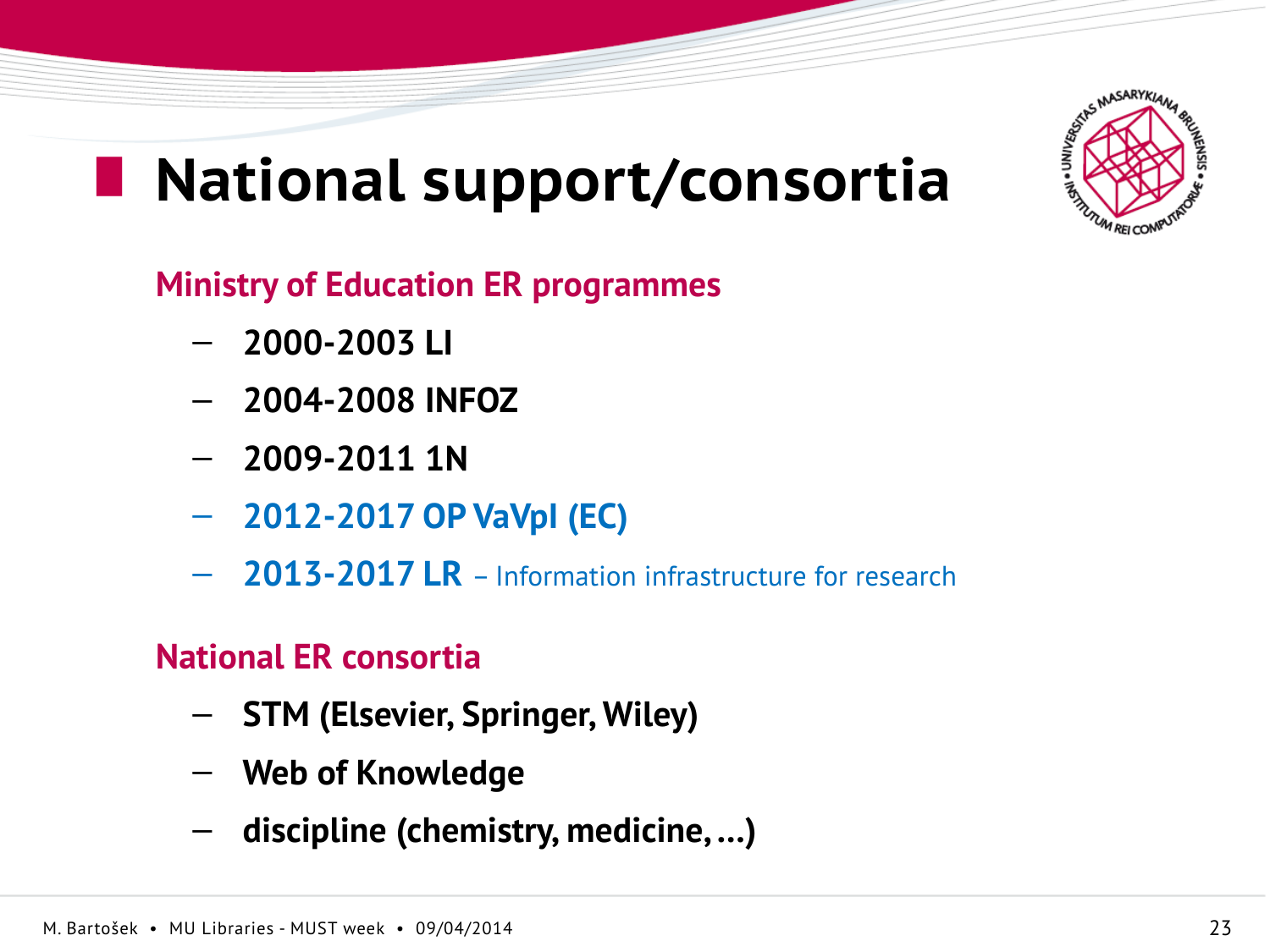

# National support/consortia
Ministry of Education ER programmes
2000-2003 LI
2004-2008 INFOZ
2009-2011 1N
2012-2017 OP VaVpI (EC)
2013-2017 LR – Information infrastructure for research
National ER consortia
STM (Elsevier, Springer, Wiley)
Web of Knowledge
discipline (chemistry, medicine, …)
M. Bartošek  •  MU Libraries - MUST week  •  09/04/2014
23